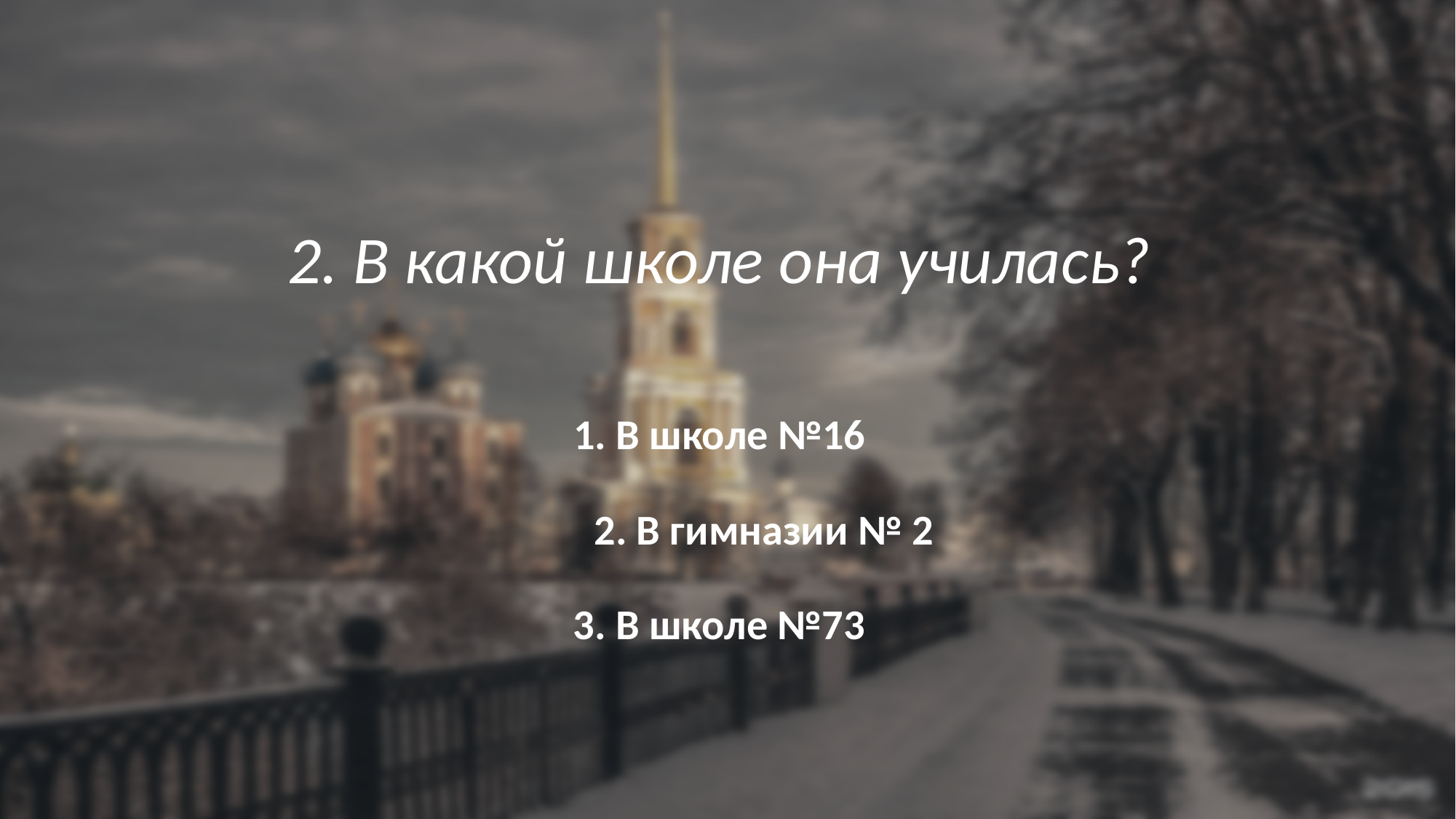

# 2. В какой школе она училась?
1. В школе №16
2. В гимназии № 2
3. В школе №73